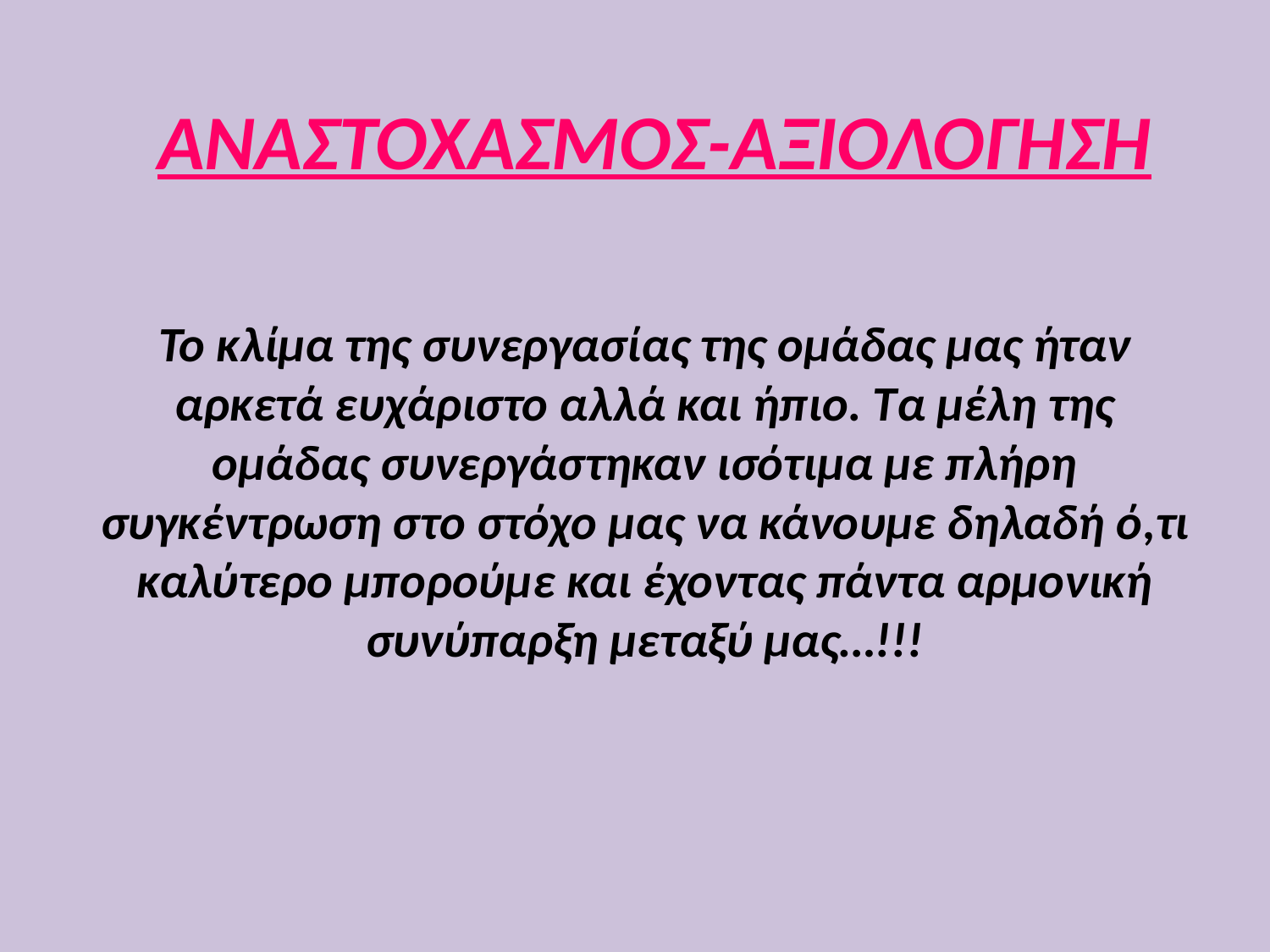

# ΑΝΑΣΤΟΧΑΣΜΟΣ-ΑΞΙΟΛΟΓΗΣΗ
Το κλίμα της συνεργασίας της ομάδας μας ήταν αρκετά ευχάριστο αλλά και ήπιο. Τα μέλη της ομάδας συνεργάστηκαν ισότιμα με πλήρη συγκέντρωση στο στόχο μας να κάνουμε δηλαδή ό,τι καλύτερο μπορούμε και έχοντας πάντα αρμονική συνύπαρξη μεταξύ μας…!!!